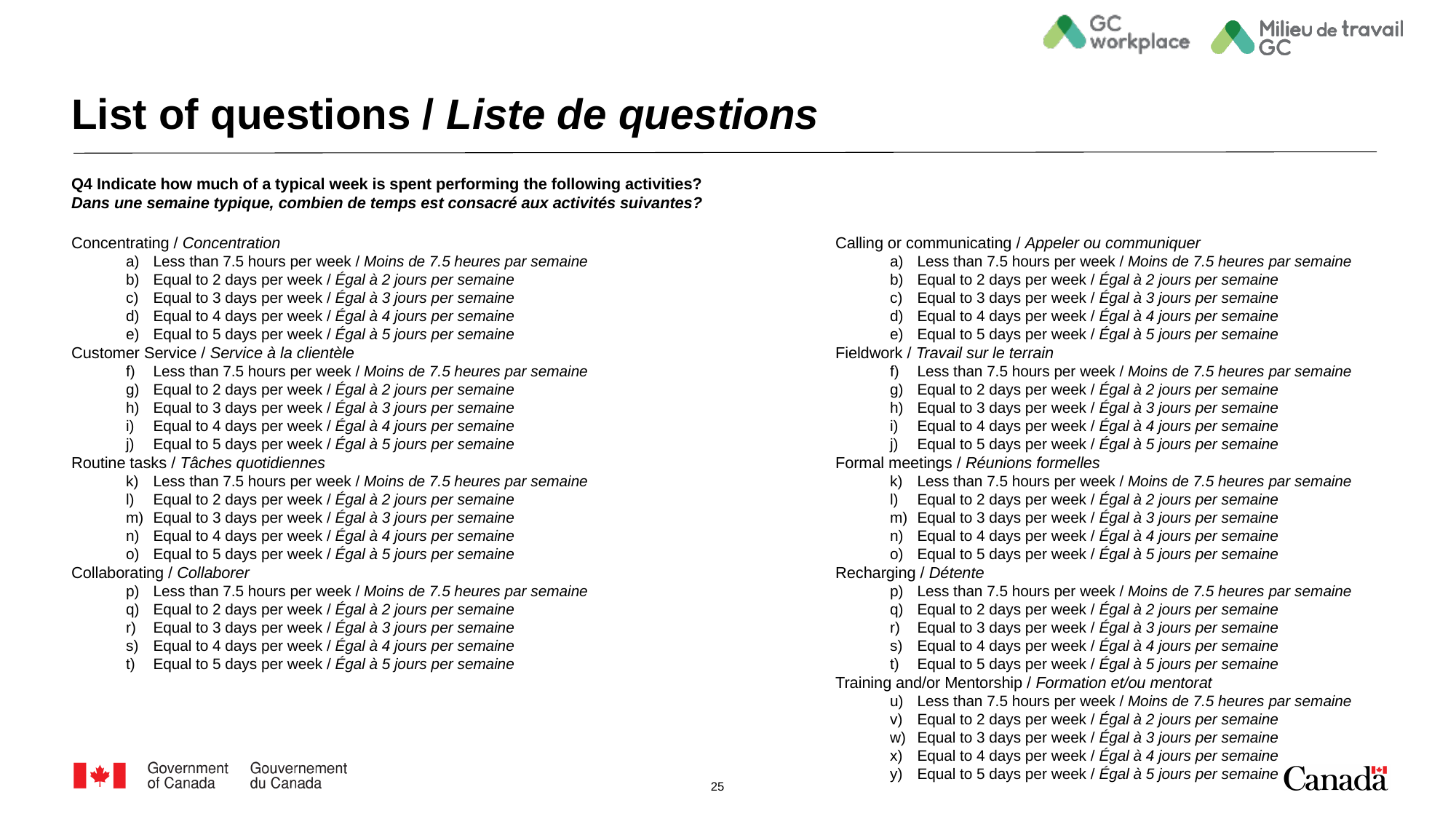

# List of questions / Liste de questions
Q4 Indicate how much of a typical week is spent performing the following activities?
Dans une semaine typique, combien de temps est consacré aux activités suivantes?

Concentrating / Concentration
Less than 7.5 hours per week / Moins de 7.5 heures par semaine
Equal to 2 days per week / Égal à 2 jours per semaine
Equal to 3 days per week / Égal à 3 jours per semaine
Equal to 4 days per week / Égal à 4 jours per semaine
Equal to 5 days per week / Égal à 5 jours per semaine
Customer Service / Service à la clientèle
Less than 7.5 hours per week / Moins de 7.5 heures par semaine
Equal to 2 days per week / Égal à 2 jours per semaine
Equal to 3 days per week / Égal à 3 jours per semaine
Equal to 4 days per week / Égal à 4 jours per semaine
Equal to 5 days per week / Égal à 5 jours per semaine
Routine tasks / Tâches quotidiennes
Less than 7.5 hours per week / Moins de 7.5 heures par semaine
Equal to 2 days per week / Égal à 2 jours per semaine
Equal to 3 days per week / Égal à 3 jours per semaine
Equal to 4 days per week / Égal à 4 jours per semaine
Equal to 5 days per week / Égal à 5 jours per semaine
Collaborating / Collaborer
Less than 7.5 hours per week / Moins de 7.5 heures par semaine
Equal to 2 days per week / Égal à 2 jours per semaine
Equal to 3 days per week / Égal à 3 jours per semaine
Equal to 4 days per week / Égal à 4 jours per semaine
Equal to 5 days per week / Égal à 5 jours per semaine
Calling or communicating / Appeler ou communiquer
Less than 7.5 hours per week / Moins de 7.5 heures par semaine
Equal to 2 days per week / Égal à 2 jours per semaine
Equal to 3 days per week / Égal à 3 jours per semaine
Equal to 4 days per week / Égal à 4 jours per semaine
Equal to 5 days per week / Égal à 5 jours per semaine
Fieldwork / Travail sur le terrain
Less than 7.5 hours per week / Moins de 7.5 heures par semaine
Equal to 2 days per week / Égal à 2 jours per semaine
Equal to 3 days per week / Égal à 3 jours per semaine
Equal to 4 days per week / Égal à 4 jours per semaine
Equal to 5 days per week / Égal à 5 jours per semaine
Formal meetings / Réunions formelles
Less than 7.5 hours per week / Moins de 7.5 heures par semaine
Equal to 2 days per week / Égal à 2 jours per semaine
Equal to 3 days per week / Égal à 3 jours per semaine
Equal to 4 days per week / Égal à 4 jours per semaine
Equal to 5 days per week / Égal à 5 jours per semaine
Recharging / Détente
Less than 7.5 hours per week / Moins de 7.5 heures par semaine
Equal to 2 days per week / Égal à 2 jours per semaine
Equal to 3 days per week / Égal à 3 jours per semaine
Equal to 4 days per week / Égal à 4 jours per semaine
Equal to 5 days per week / Égal à 5 jours per semaine
Training and/or Mentorship / Formation et/ou mentorat
Less than 7.5 hours per week / Moins de 7.5 heures par semaine
Equal to 2 days per week / Égal à 2 jours per semaine
Equal to 3 days per week / Égal à 3 jours per semaine
Equal to 4 days per week / Égal à 4 jours per semaine
Equal to 5 days per week / Égal à 5 jours per semaine